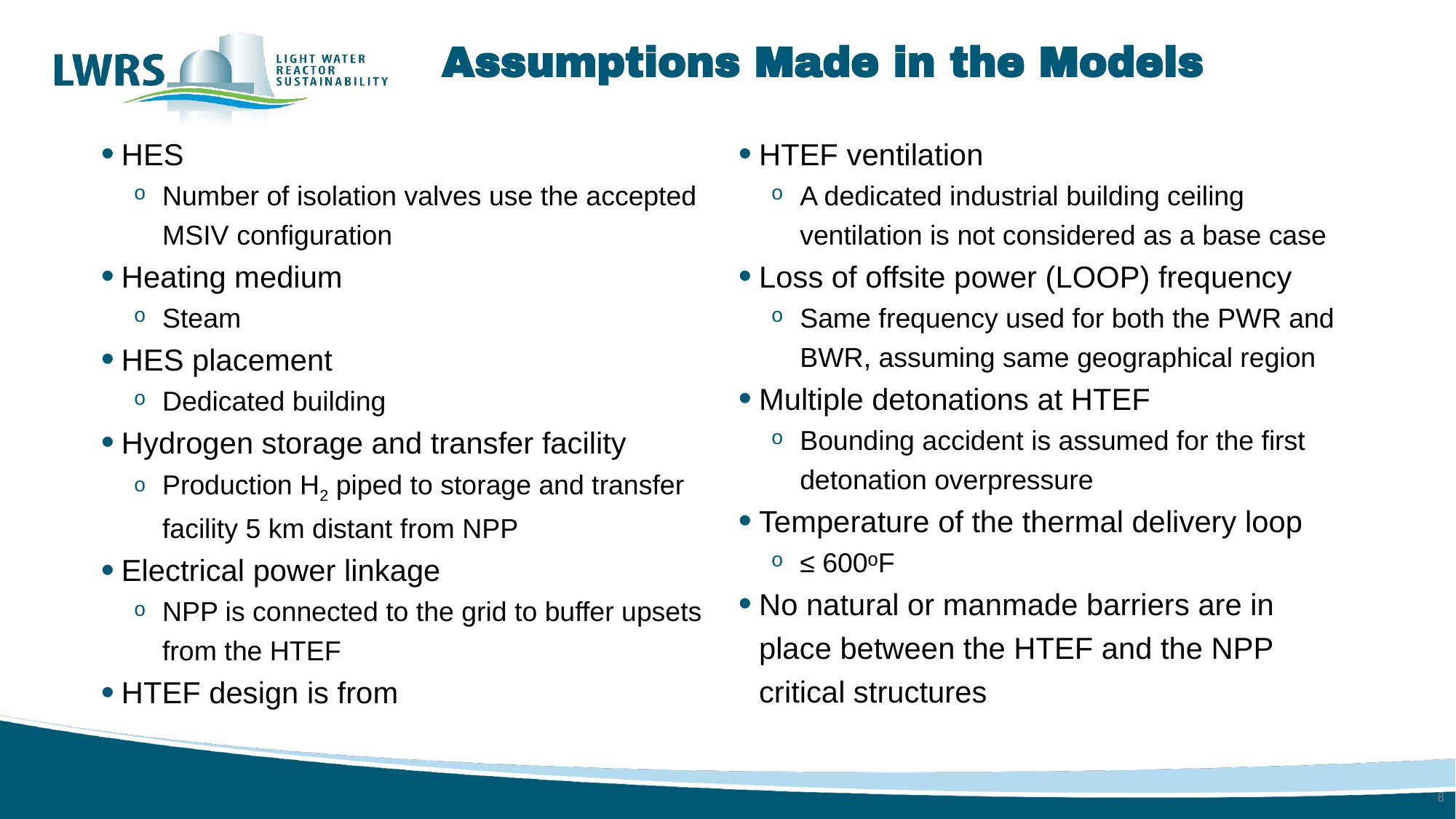

# Assumptions Made in the Models

HES
Number of isolation valves use the accepted MSIV configuration
Heating medium
Steam
HES placement
Dedicated building
Hydrogen storage and transfer facility
Production H2 piped to storage and transfer facility 5 km distant from NPP
Electrical power linkage
NPP is connected to the grid to buffer upsets from the HTEF
HTEF design is from

HTEF ventilation
A dedicated industrial building ceiling ventilation is not considered as a base case
Loss of offsite power (LOOP) frequency
Same frequency used for both the PWR and BWR, assuming same geographical region
Multiple detonations at HTEF
Bounding accident is assumed for the first detonation overpressure
Temperature of the thermal delivery loop
≤ 600ᵒF
No natural or manmade barriers are in place between the HTEF and the NPP critical structures